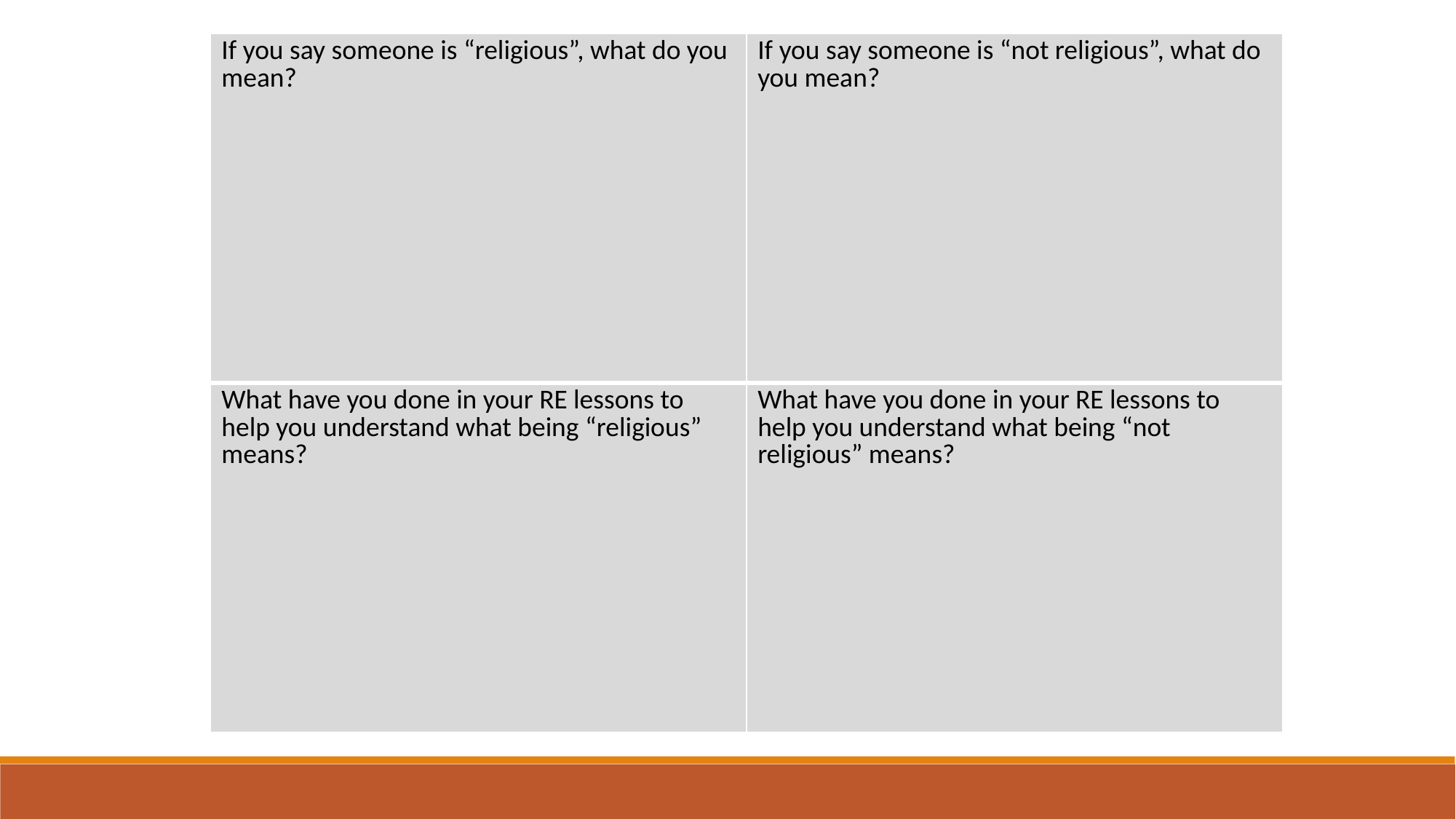

| If you say someone is “religious”, what do you mean? | If you say someone is “not religious”, what do you mean? |
| --- | --- |
| What have you done in your RE lessons to help you understand what being “religious” means? | What have you done in your RE lessons to help you understand what being “not religious” means? |